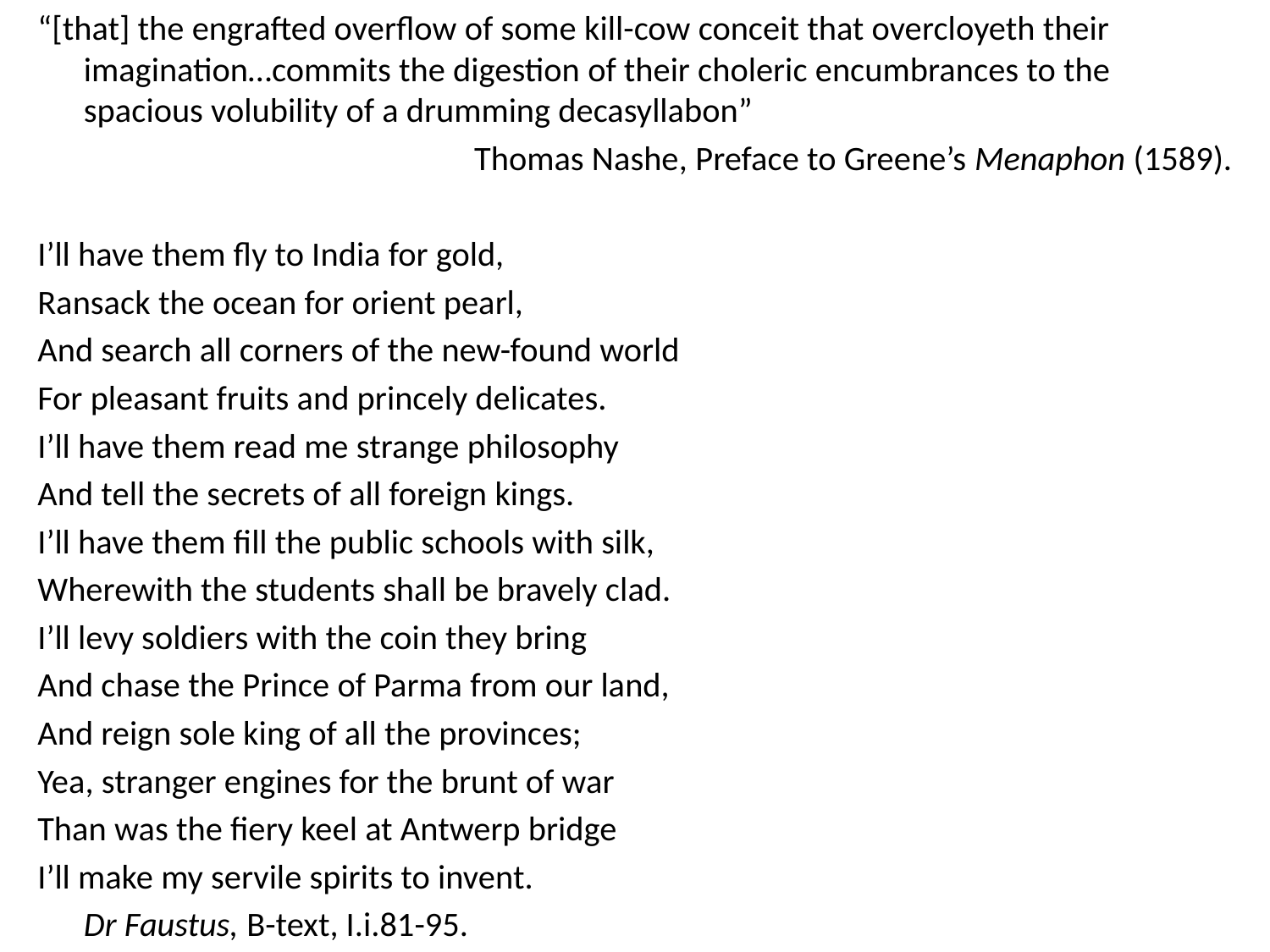

“[that] the engrafted overflow of some kill-cow conceit that overcloyeth their imagination…commits the digestion of their choleric encumbrances to the spacious volubility of a drumming decasyllabon”
Thomas Nashe, Preface to Greene’s Menaphon (1589).

I’ll have them fly to India for gold,
Ransack the ocean for orient pearl,
And search all corners of the new-found world
For pleasant fruits and princely delicates.
I’ll have them read me strange philosophy
And tell the secrets of all foreign kings.
I’ll have them fill the public schools with silk,
Wherewith the students shall be bravely clad.
I’ll levy soldiers with the coin they bring
And chase the Prince of Parma from our land,
And reign sole king of all the provinces;
Yea, stranger engines for the brunt of war
Than was the fiery keel at Antwerp bridge
I’ll make my servile spirits to invent.
					Dr Faustus, B-text, I.i.81-95.